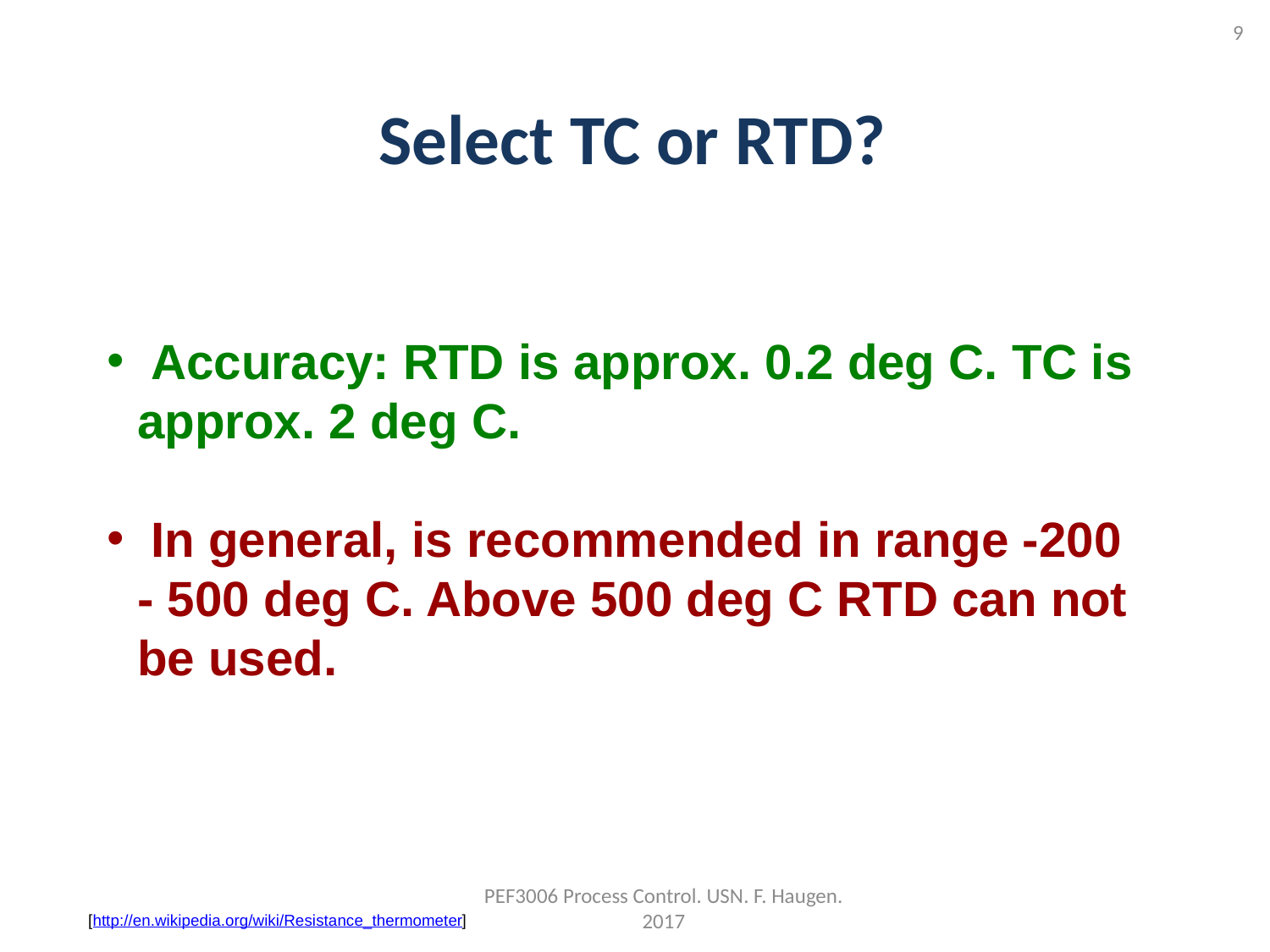

9
# Select TC or RTD?

 Accuracy: RTD is approx. 0.2 deg C. TC is approx. 2 deg C.

 In general, is recommended in range -200 - 500 deg C. Above 500 deg C RTD can not be used.

PEF3006 Process Control. USN. F. Haugen. 2017
[http://en.wikipedia.org/wiki/Resistance_thermometer]